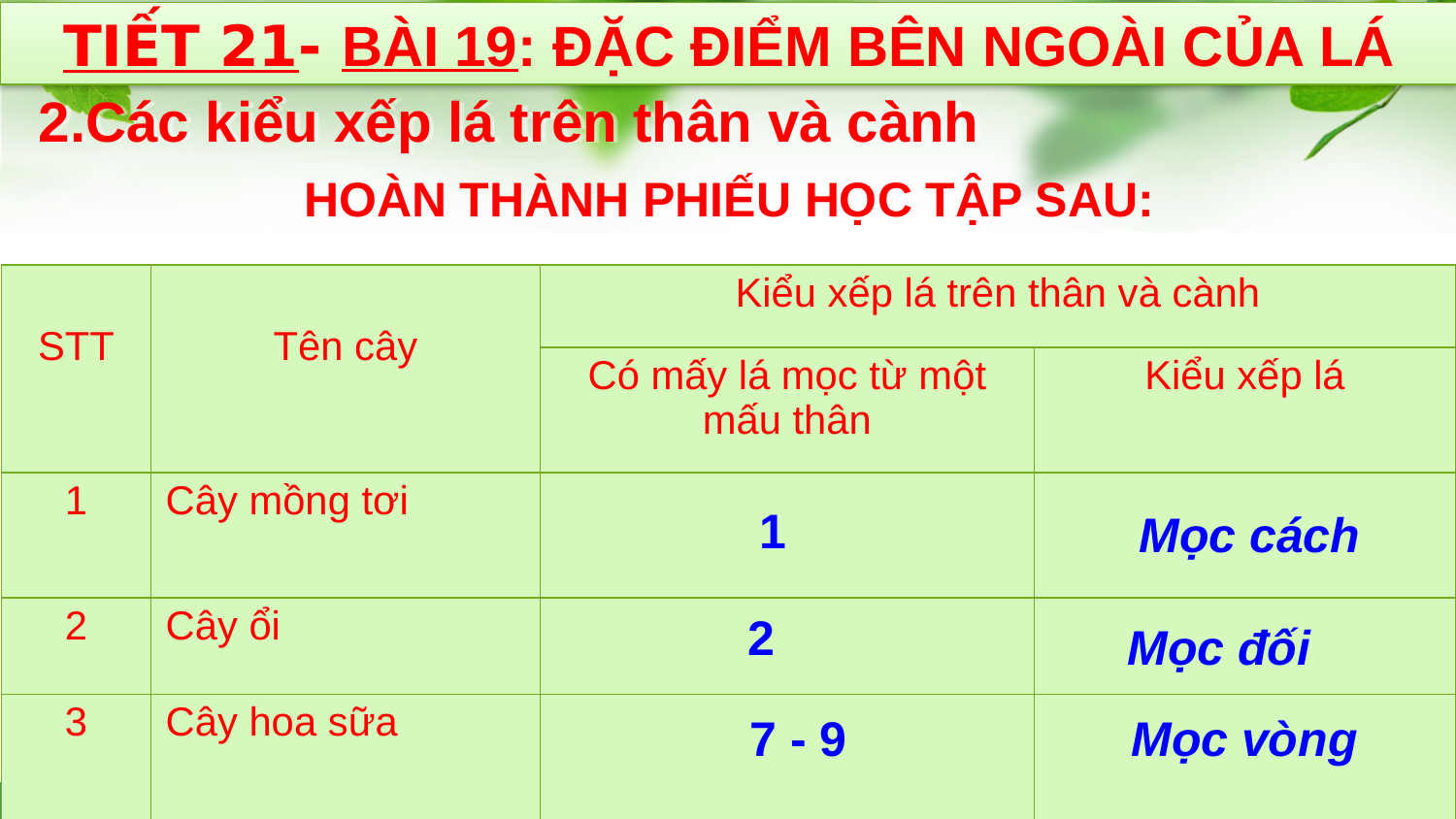

TIẾT 21- BÀI 19: ĐẶC ĐIỂM BÊN NGOÀI CỦA LÁ
# 2.Các kiểu xếp lá trên thân và cành
HOÀN THÀNH PHIẾU HỌC TẬP SAU:
| STT | Tên cây | Kiểu xếp lá trên thân và cành |  |
| --- | --- | --- | --- |
|  |  | Có mấy lá mọc từ một mấu thân | Kiểu xếp lá |
| 1 | Cây mồng tơi |  |  |
| 2 | Cây ổi |  |  |
| 3 | Cây hoa sữa |  |  |
1
Mọc cách
2
Mọc đối
7 - 9
Mọc vòng